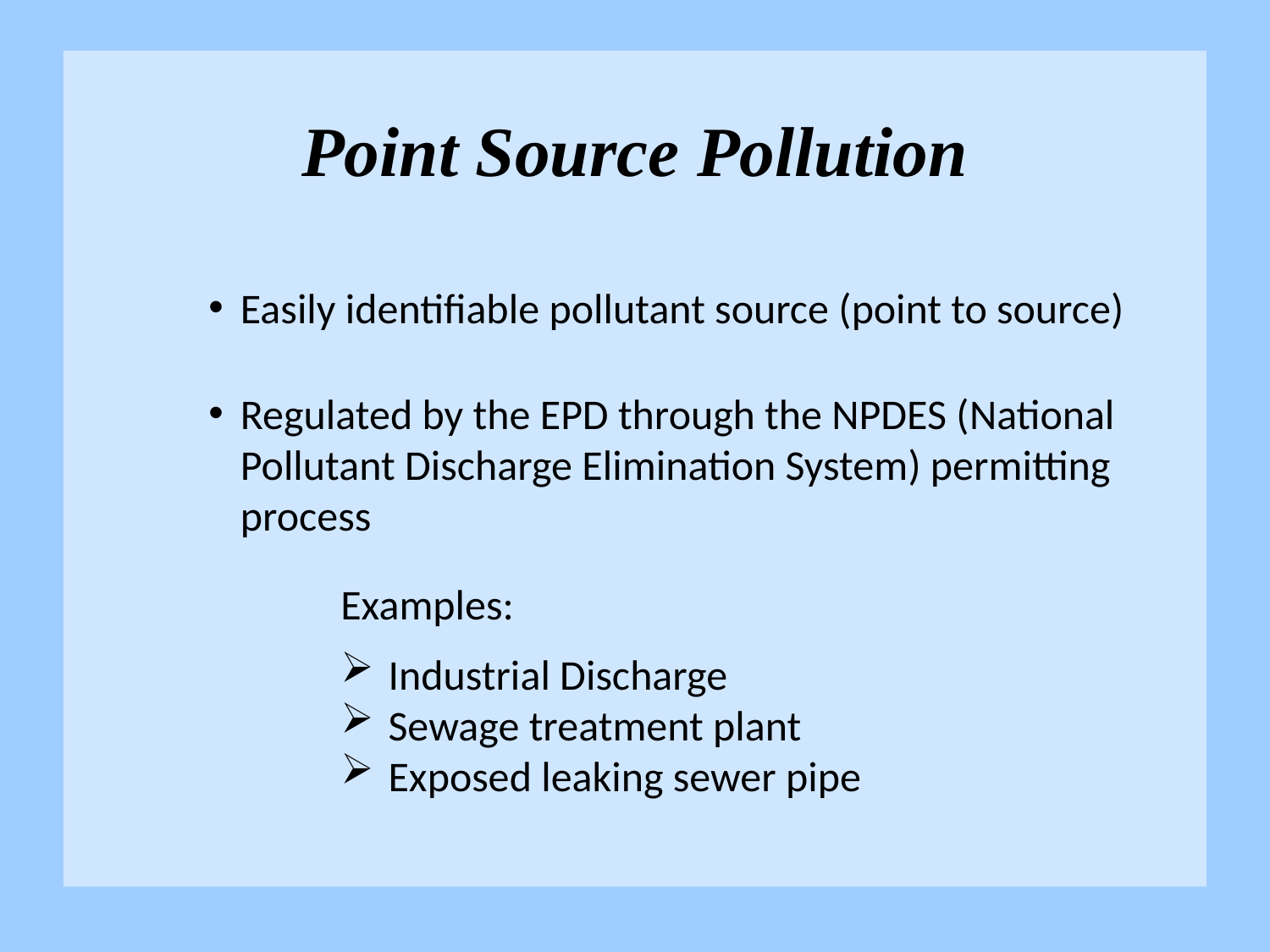

# Point Source Pollution
Easily identifiable pollutant source (point to source)

Regulated by the EPD through the NPDES (National Pollutant Discharge Elimination System) permitting process

Examples:

Industrial Discharge
Sewage treatment plant
Exposed leaking sewer pipe